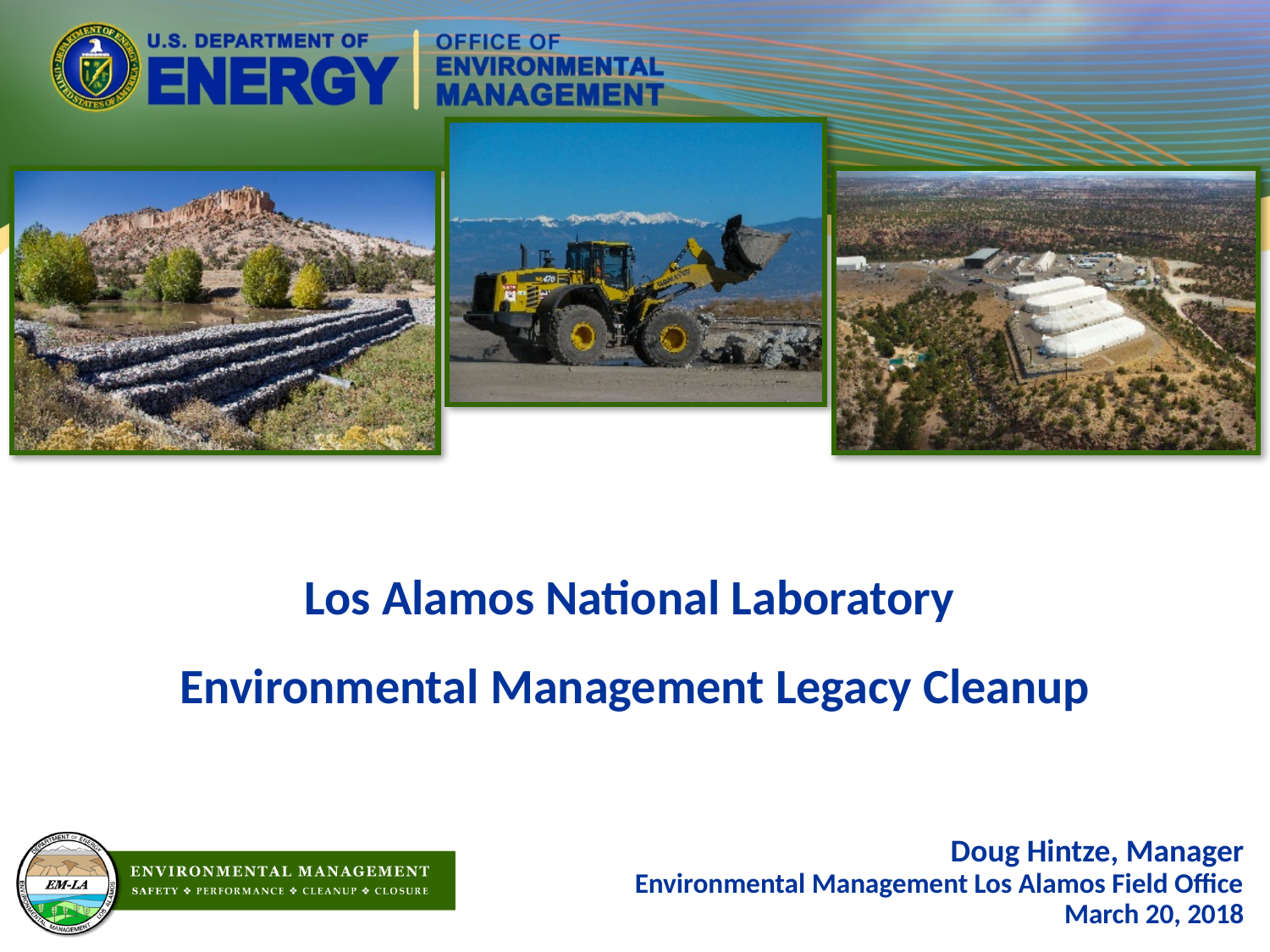

# Los Alamos National Laboratory Environmental Management Legacy Cleanup
Doug Hintze, Manager
Environmental Management Los Alamos Field Office
March 20, 2018